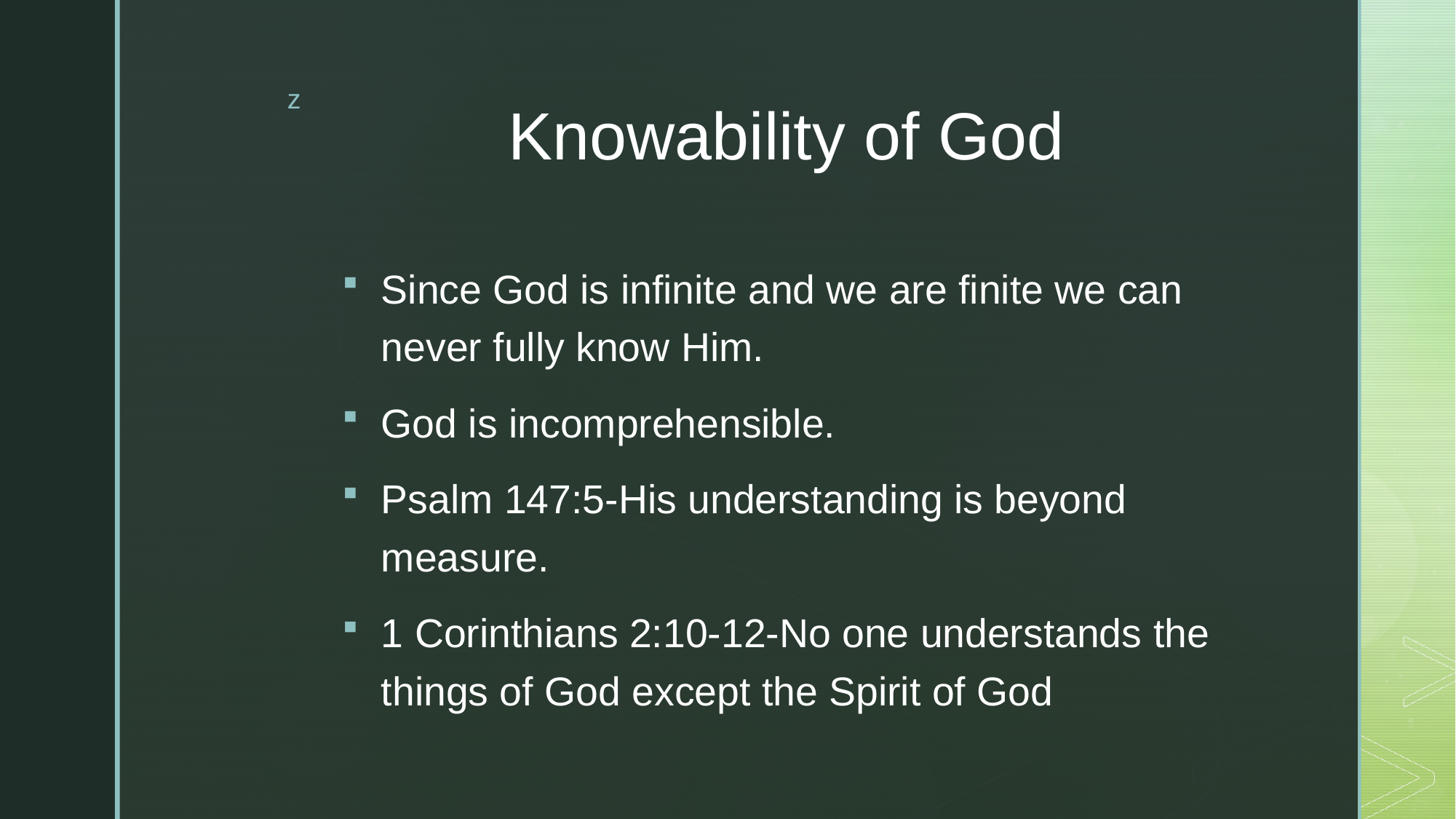

# Knowability of God
Since God is infinite and we are finite we can never fully know Him.
God is incomprehensible.
Psalm 147:5-His understanding is beyond measure.
1 Corinthians 2:10-12-No one understands the things of God except the Spirit of God